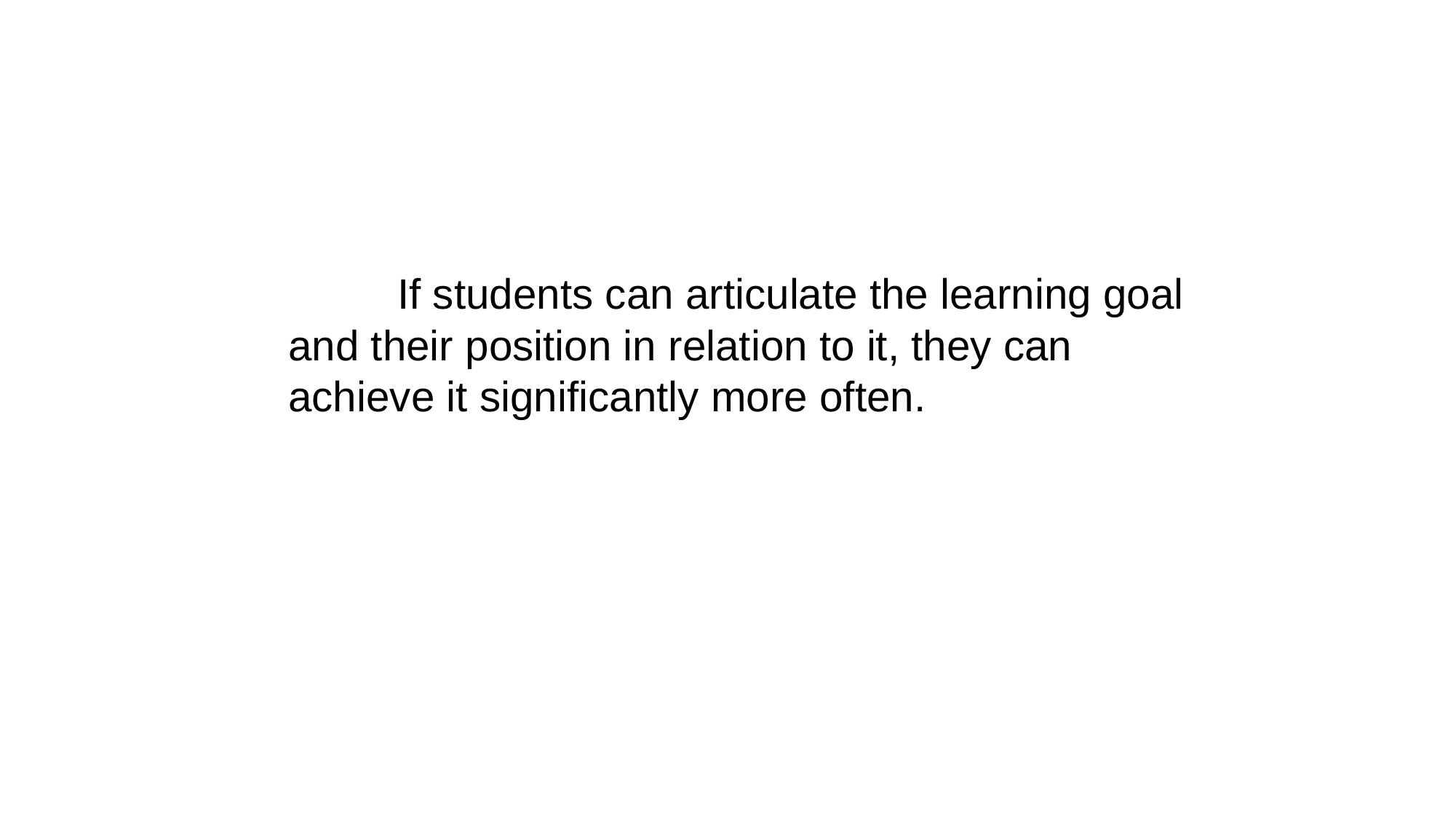

If students can articulate the learning goal and their position in relation to it, they can achieve it significantly more often.